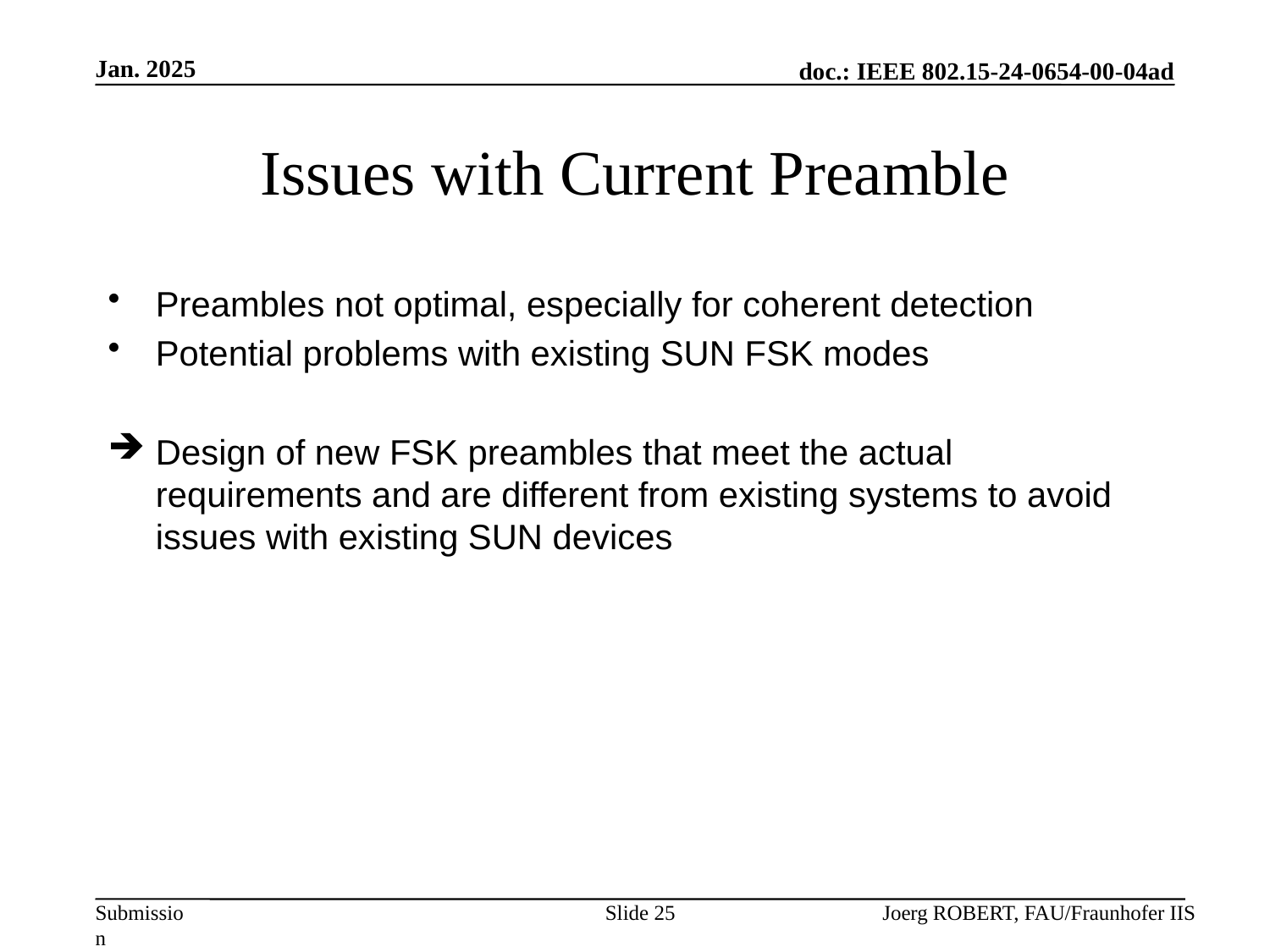

Jan. 2025
# Issues with Current Preamble
Preambles not optimal, especially for coherent detection
Potential problems with existing SUN FSK modes

Design of new FSK preambles that meet the actual requirements and are different from existing systems to avoid issues with existing SUN devices

Slide 25
Joerg ROBERT, FAU/Fraunhofer IIS